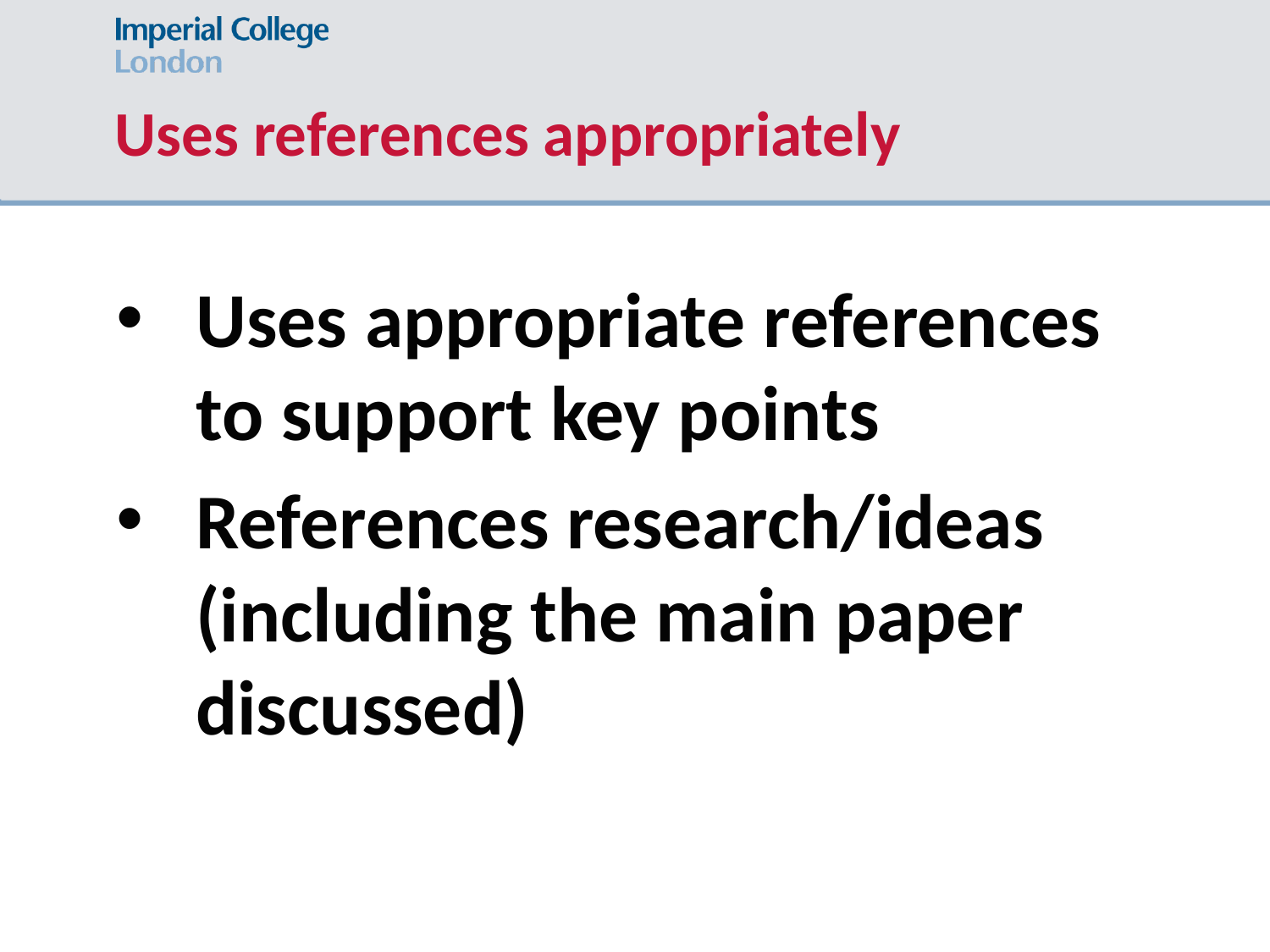

# Uses references appropriately
Uses appropriate references to support key points
References research/ideas (including the main paper discussed)